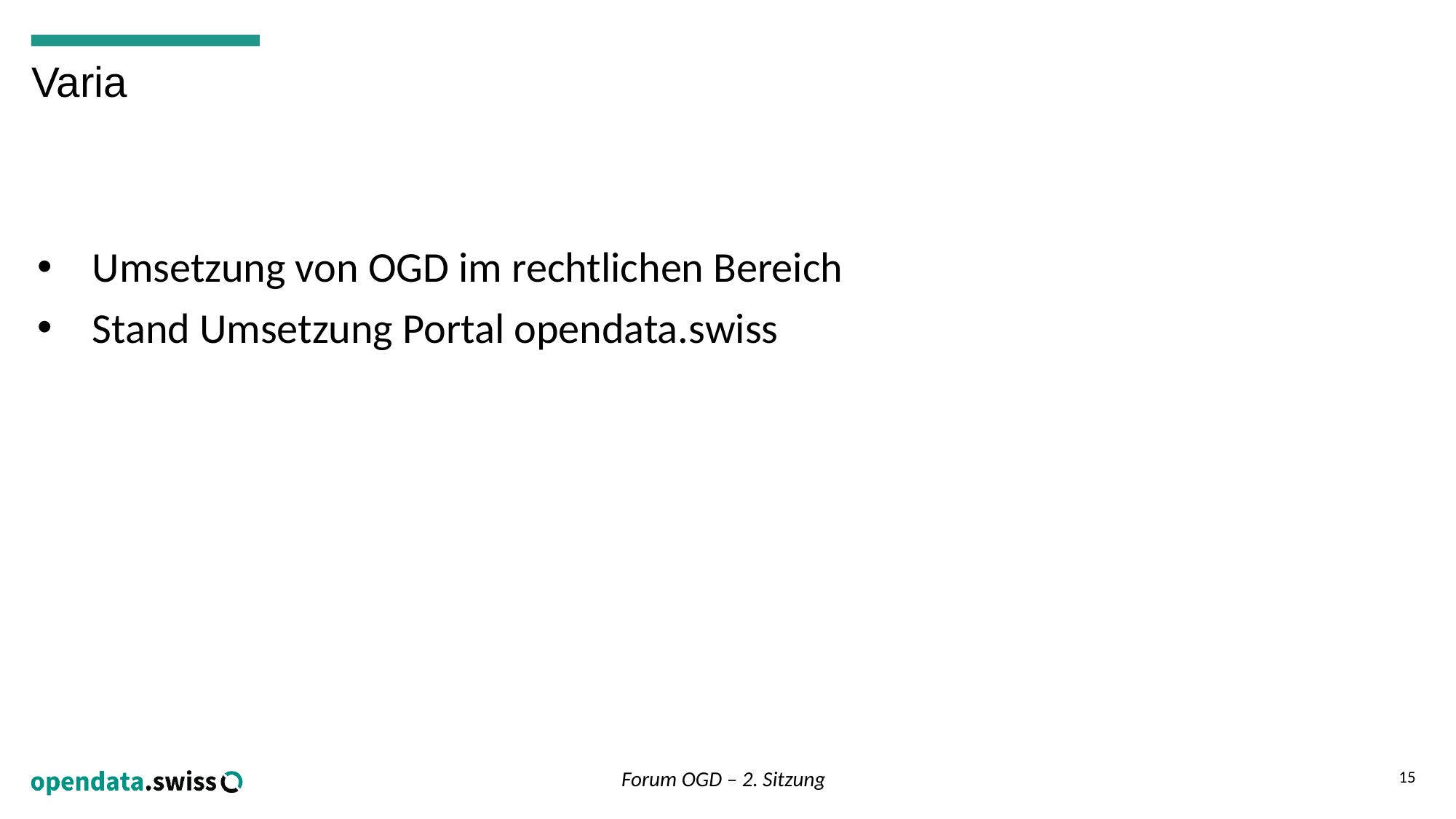

# Varia
Umsetzung von OGD im rechtlichen Bereich
Stand Umsetzung Portal opendata.swiss